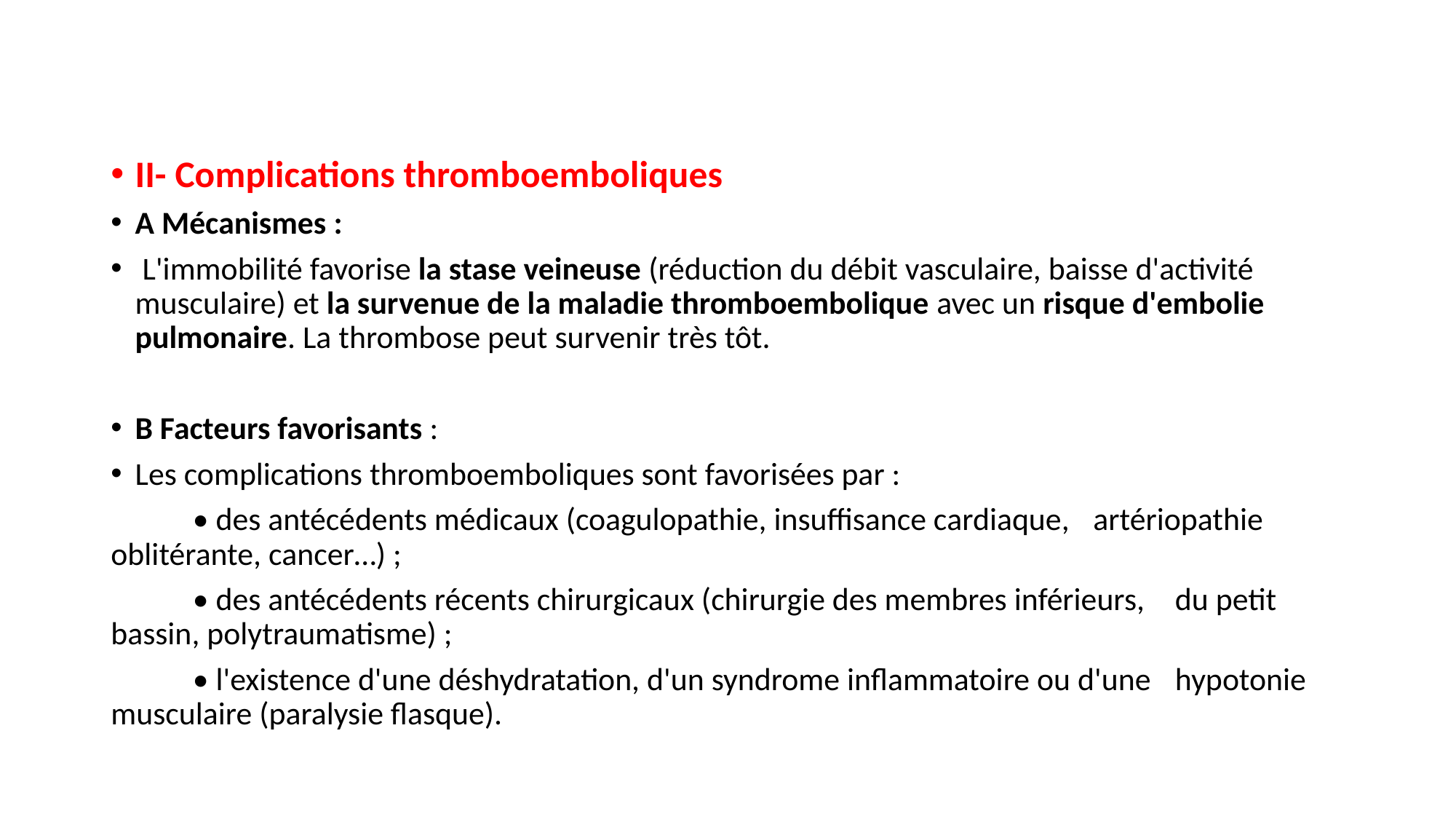

#
II- Complications thromboemboliques
A Mécanismes :
 L'immobilité favorise la stase veineuse (réduction du débit vasculaire, baisse d'activité musculaire) et la survenue de la maladie thromboembolique avec un risque d'embolie pulmonaire. La thrombose peut survenir très tôt.

B Facteurs favorisants :
Les complications thromboemboliques sont favorisées par :
	• des antécédents médicaux (coagulopathie, insuffisance cardiaque, 	artériopathie oblitérante, cancer…) ;
	• des antécédents récents chirurgicaux (chirurgie des membres inférieurs, 	du petit bassin, polytraumatisme) ;
	• l'existence d'une déshydratation, d'un syndrome inflammatoire ou d'une 	hypotonie musculaire (paralysie flasque).